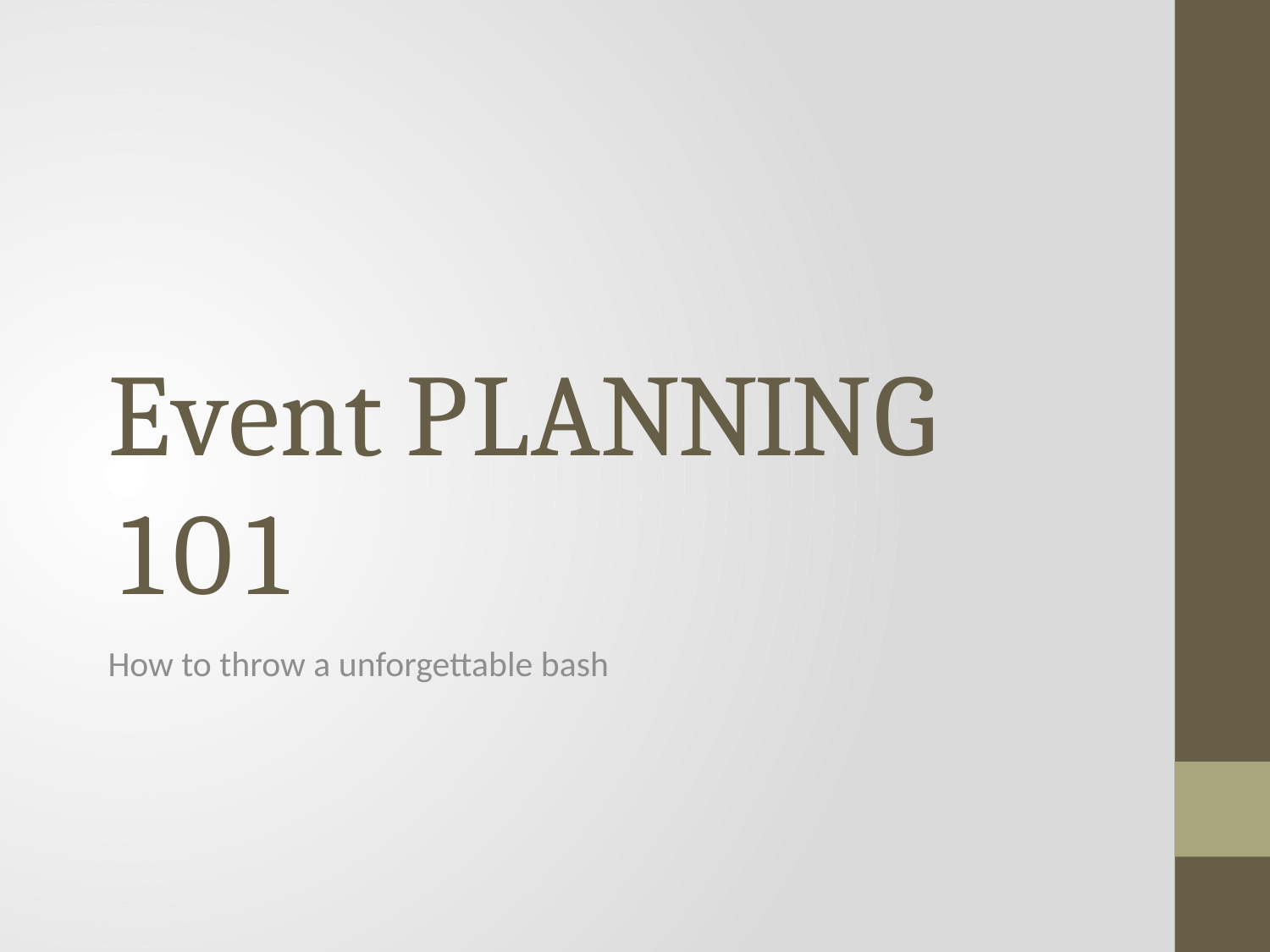

# Event PLANNING 101
How to throw a unforgettable bash